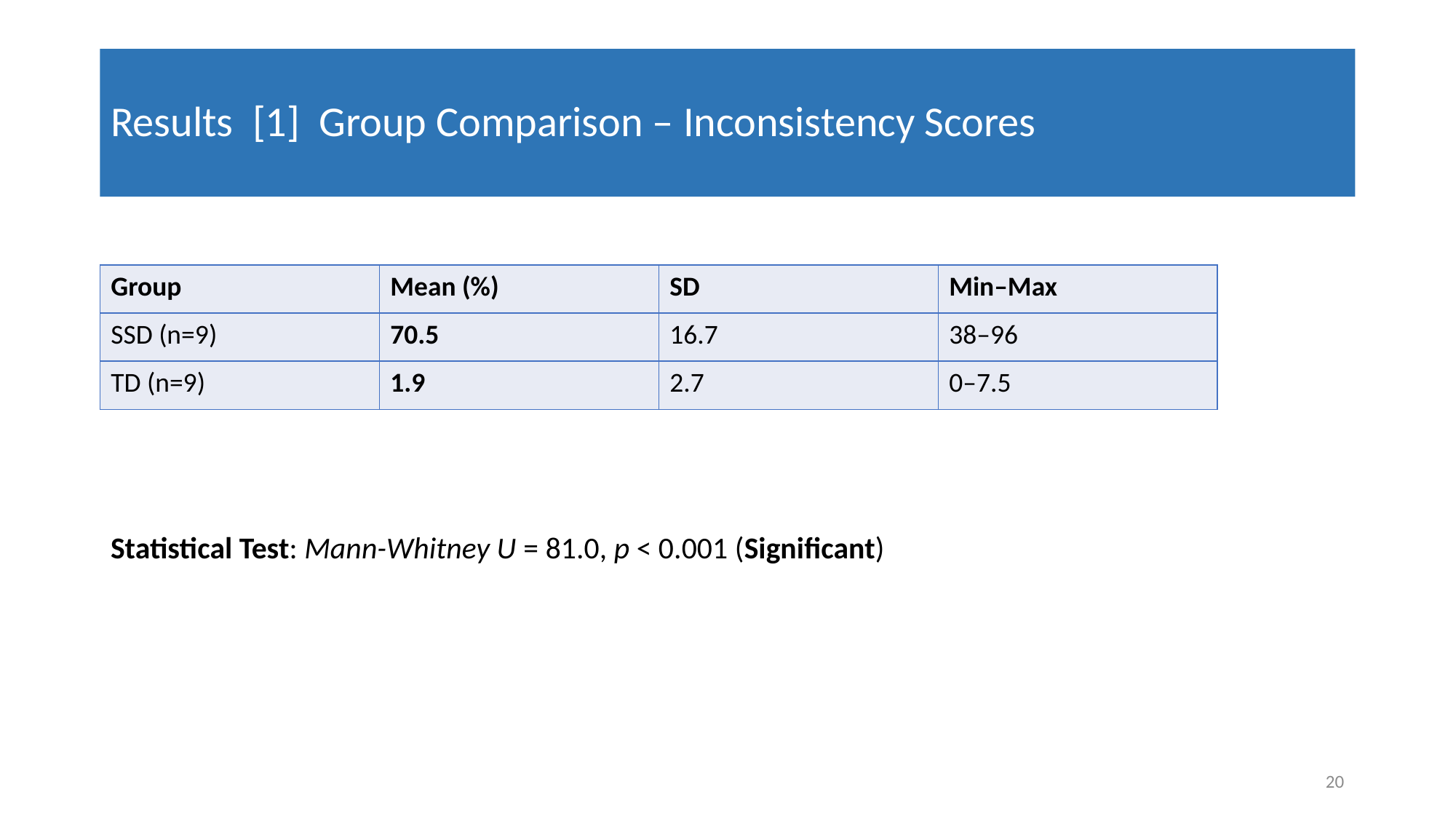

# Results  [1]  Group Comparison – Inconsistency Scores
| Group | Mean (%) | SD | Min–Max |
| --- | --- | --- | --- |
| SSD (n=9) | 70.5 | 16.7 | 38–96 |
| TD (n=9) | 1.9 | 2.7 | 0–7.5 |
Statistical Test: Mann-Whitney U = 81.0, p < 0.001 (Significant)
20